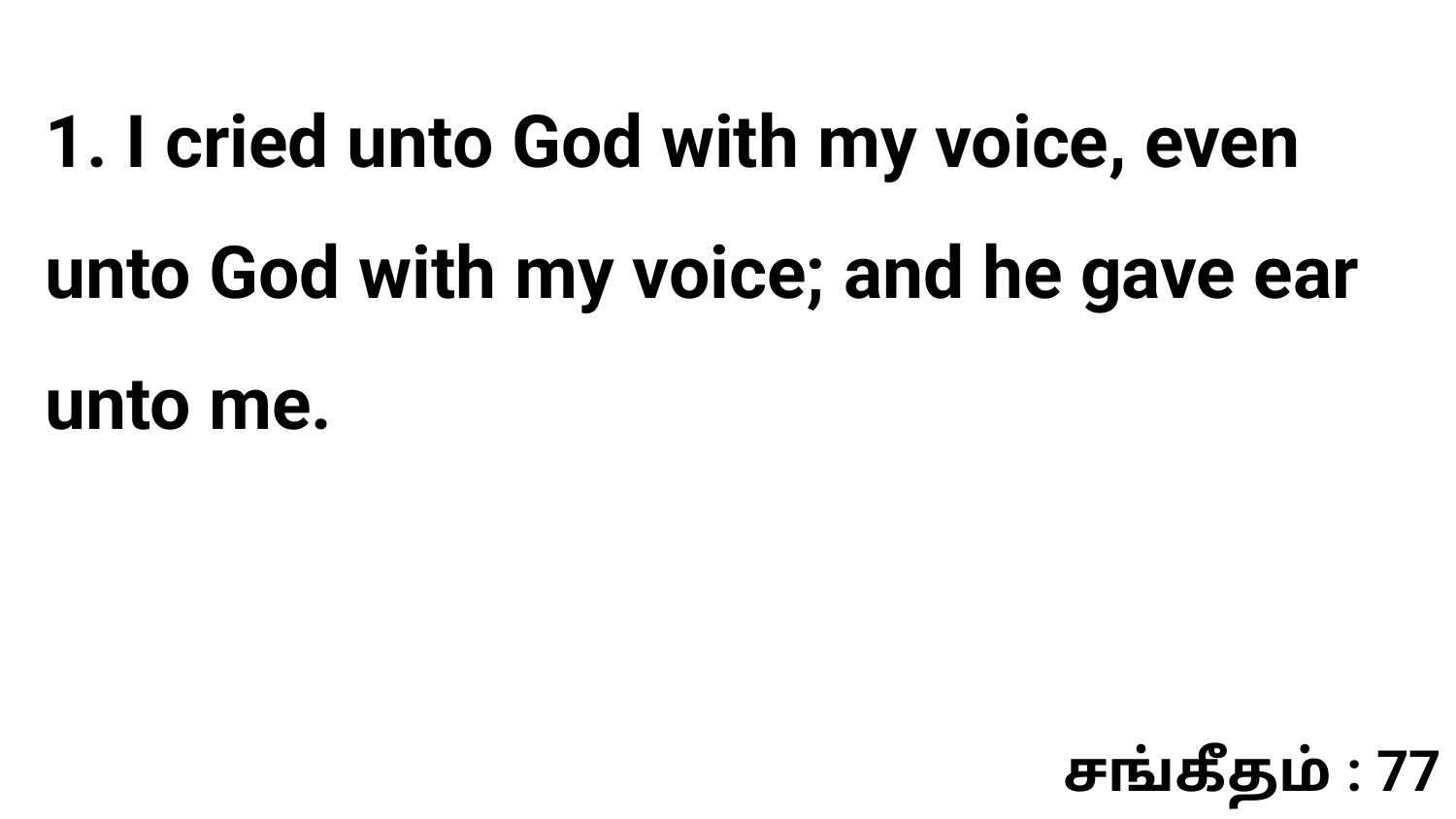

1. I cried unto God with my voice, even unto God with my voice; and he gave ear unto me.
சங்கீதம் : 77